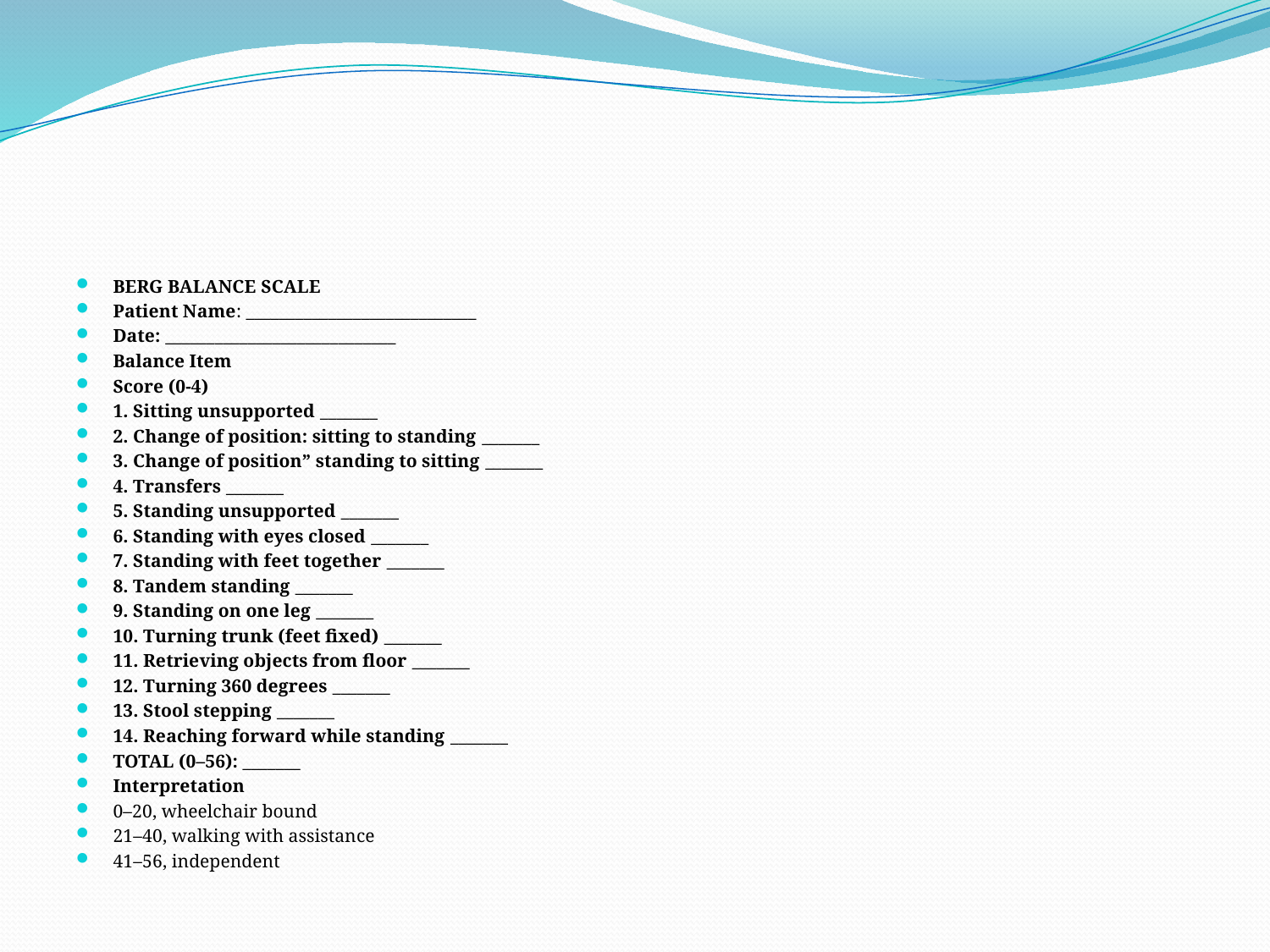

#
BERG BALANCE SCALE
Patient Name: ____________________________
Date: ____________________________
Balance Item
Score (0-4)
1. Sitting unsupported _______
2. Change of position: sitting to standing _______
3. Change of position” standing to sitting _______
4. Transfers _______
5. Standing unsupported _______
6. Standing with eyes closed _______
7. Standing with feet together _______
8. Tandem standing _______
9. Standing on one leg _______
10. Turning trunk (feet fixed) _______
11. Retrieving objects from floor _______
12. Turning 360 degrees _______
13. Stool stepping _______
14. Reaching forward while standing _______
TOTAL (0–56): _______
Interpretation
0–20, wheelchair bound
21–40, walking with assistance
41–56, independent